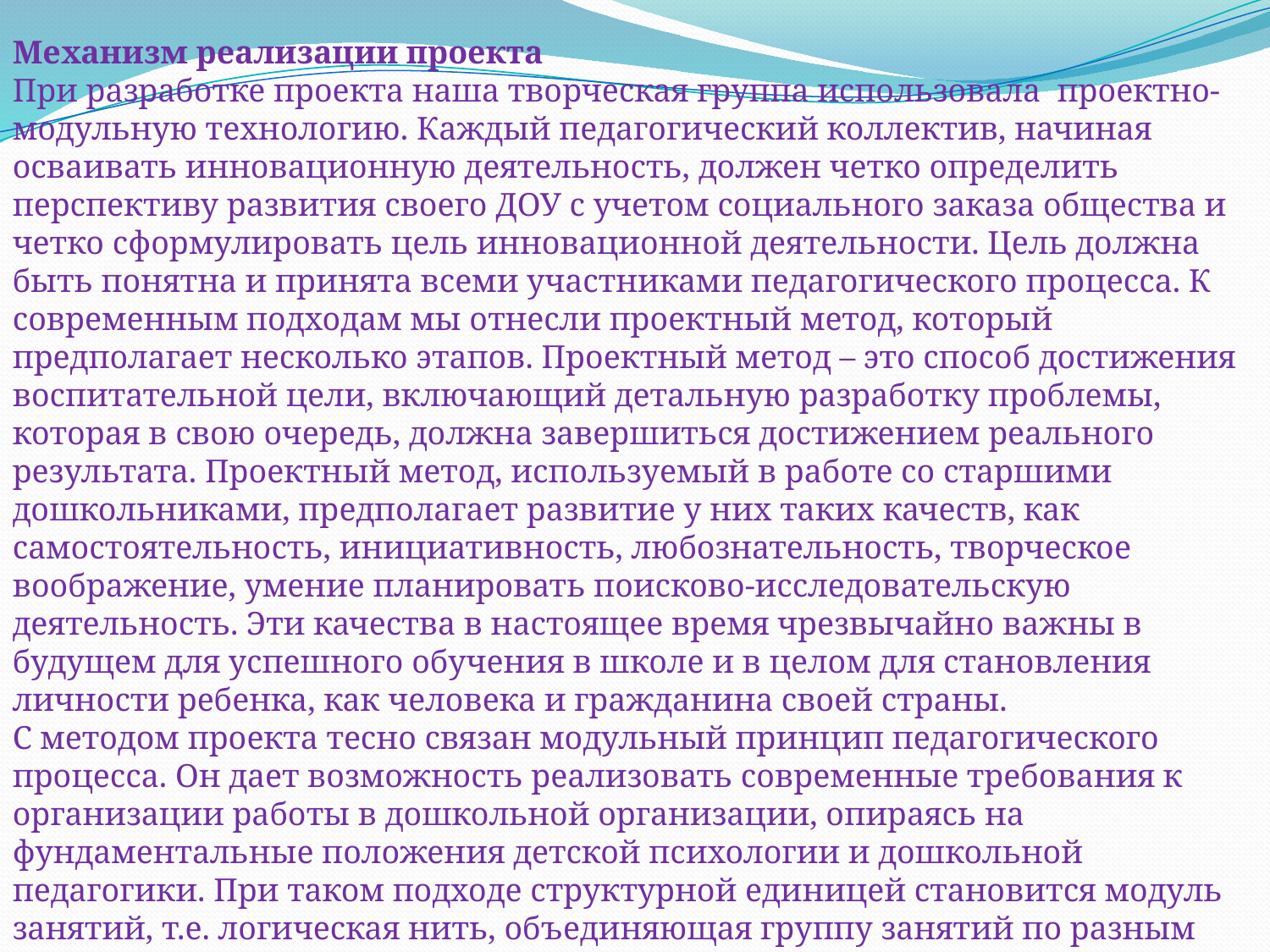

Механизм реализации проекта
При разработке проекта наша творческая группа использовала  проектно-модульную технологию. Каждый педагогический коллектив, начиная осваивать инновационную деятельность, должен четко определить перспективу развития своего ДОУ с учетом социального заказа общества и четко сформулировать цель инновационной деятельности. Цель должна быть понятна и принята всеми участниками педагогического процесса. К современным подходам мы отнесли проектный метод, который предполагает несколько этапов. Проектный метод – это способ достижения воспитательной цели, включающий детальную разработку проблемы, которая в свою очередь, должна завершиться достижением реального результата. Проектный метод, используемый в работе со старшими дошкольниками, предполагает развитие у них таких качеств, как самостоятельность, инициативность, любознательность, творческое воображение, умение планировать поисково-исследовательскую деятельность. Эти качества в настоящее время чрезвычайно важны в будущем для успешного обучения в школе и в целом для становления личности ребенка, как человека и гражданина своей страны.
С методом проекта тесно связан модульный принцип педагогического процесса. Он дает возможность реализовать современные требования к организации работы в дошкольной организации, опираясь на фундаментальные положения детской психологии и дошкольной педагогики. При таком подходе структурной единицей становится модуль занятий, т.е. логическая нить, объединяющая группу занятий по разным видам деятельности.